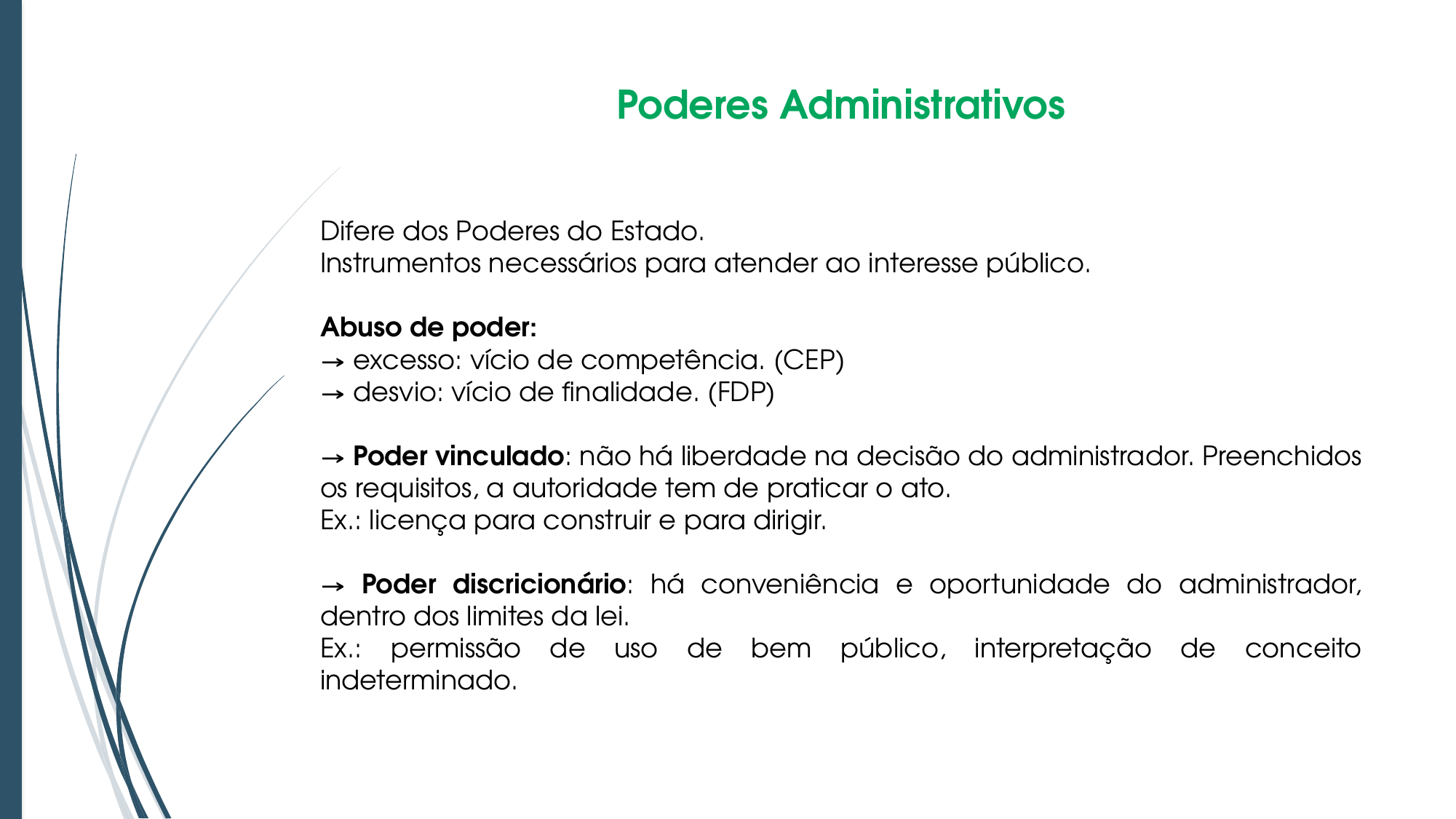

Poderes Administrativos

Difere dos Poderes do Estado.
Instrumentos necessários para atender ao interesse público.

Abuso de poder:
→ excesso: vício de competência. (CEP)
→ desvio: vício de finalidade. (FDP)

→ Poder vinculado: não há liberdade na decisão do administrador. Preenchidos os requisitos, a autoridade tem de praticar o ato.
Ex.: licença para construir e para dirigir.

→ Poder discricionário: há conveniência e oportunidade do administrador, dentro dos limites da lei.
Ex.: permissão de uso de bem público, interpretação de conceito indeterminado.